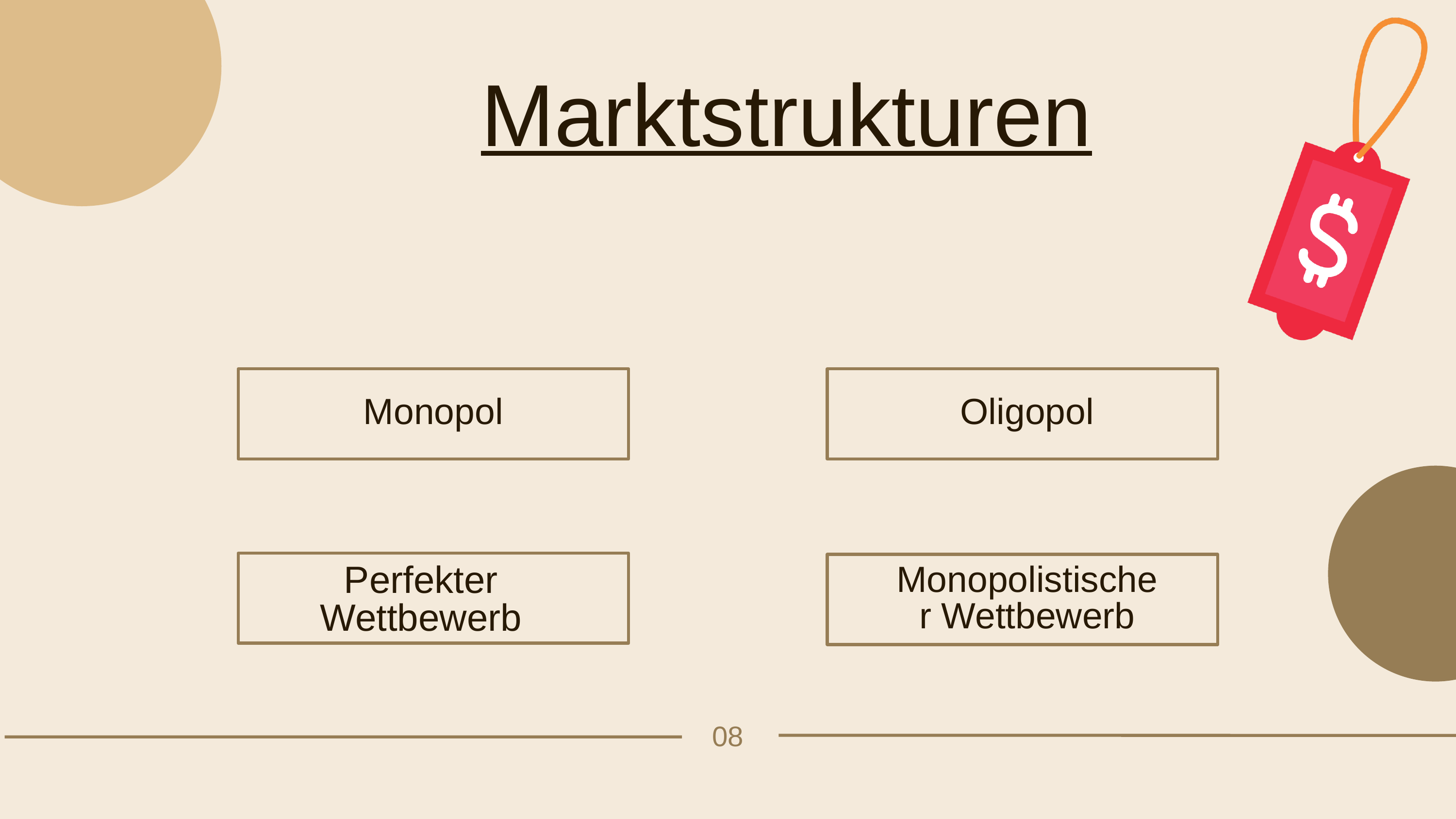

Marktstrukturen

Monopol
Oligopol

Perfekter Wettbewerb
Monopolistischer Wettbewerb
08